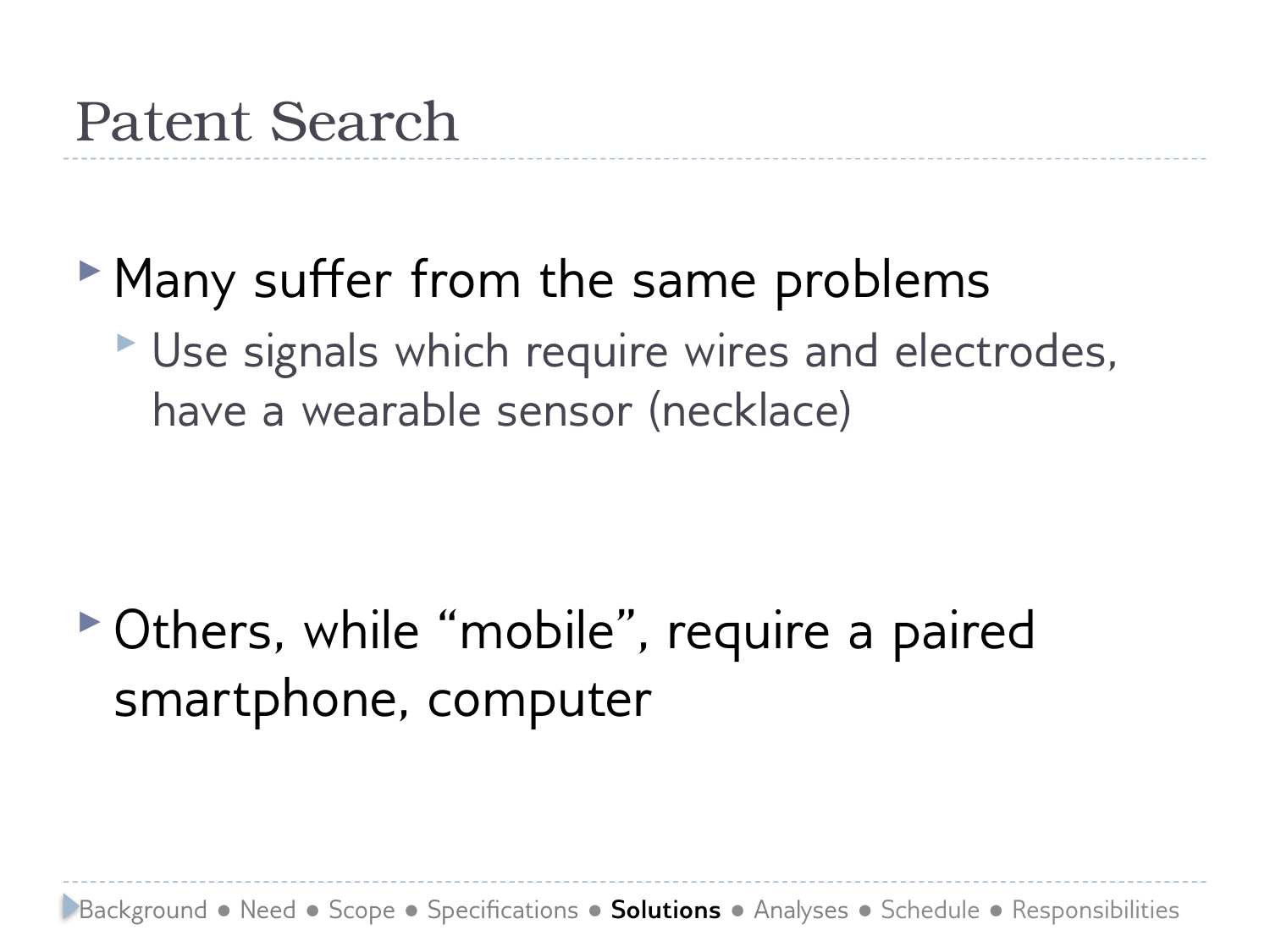

# Patent Search

Many suffer from the same problems
Use signals which require wires and electrodes, have a wearable sensor (necklace)

Others, while “mobile”, require a paired smartphone, computer
Background ● Need ● Scope ● Specifications ● Solutions ● Analyses ● Schedule ● Responsibilities